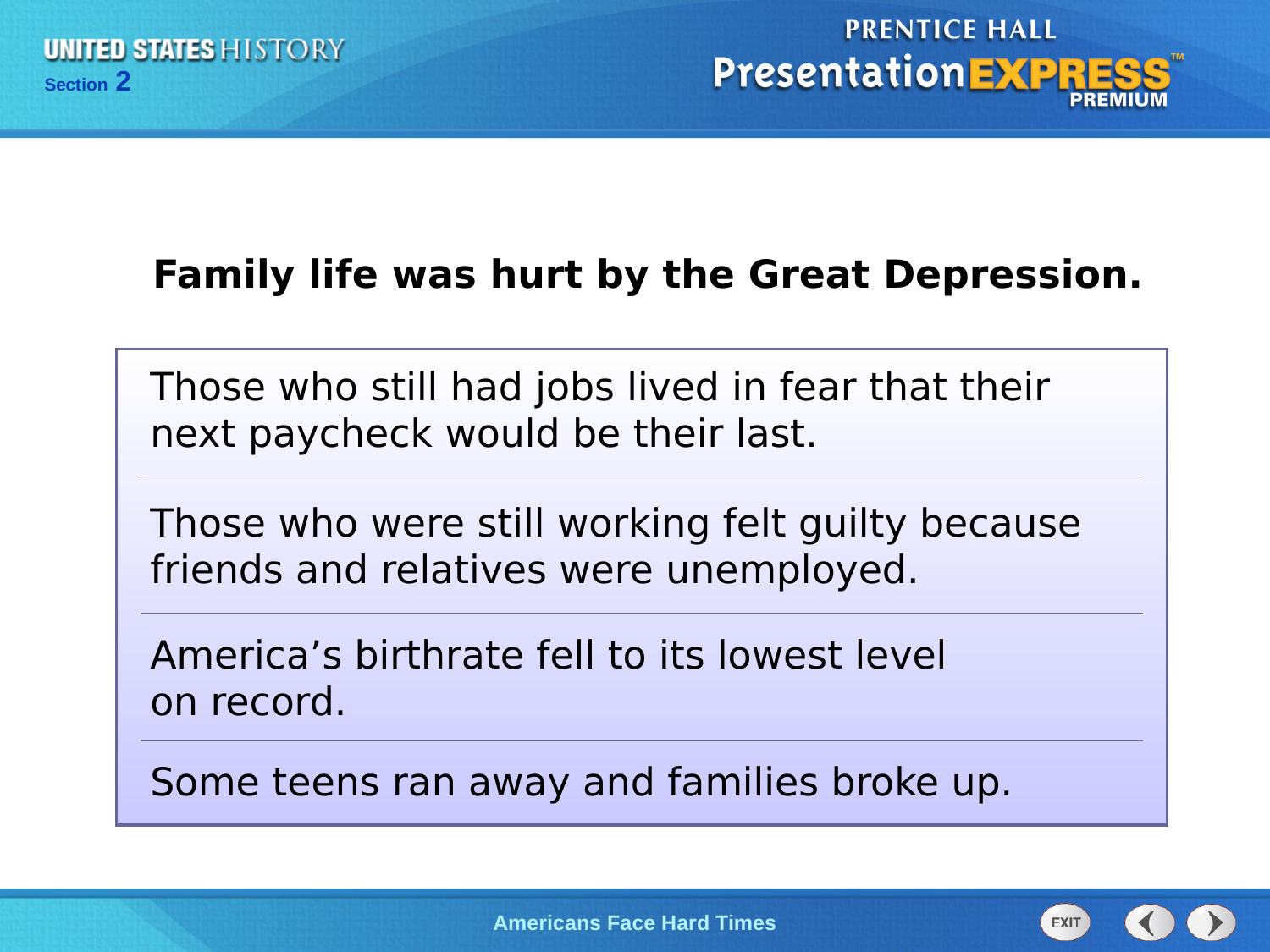

Family life was hurt by the Great Depression.

|  |
| --- |
|  |
|  |
|  |
Those who still had jobs lived in fear that their next paycheck would be their last.
Those who were still working felt guilty because friends and relatives were unemployed.
America’s birthrate fell to its lowest level
on record.
Some teens ran away and families broke up.